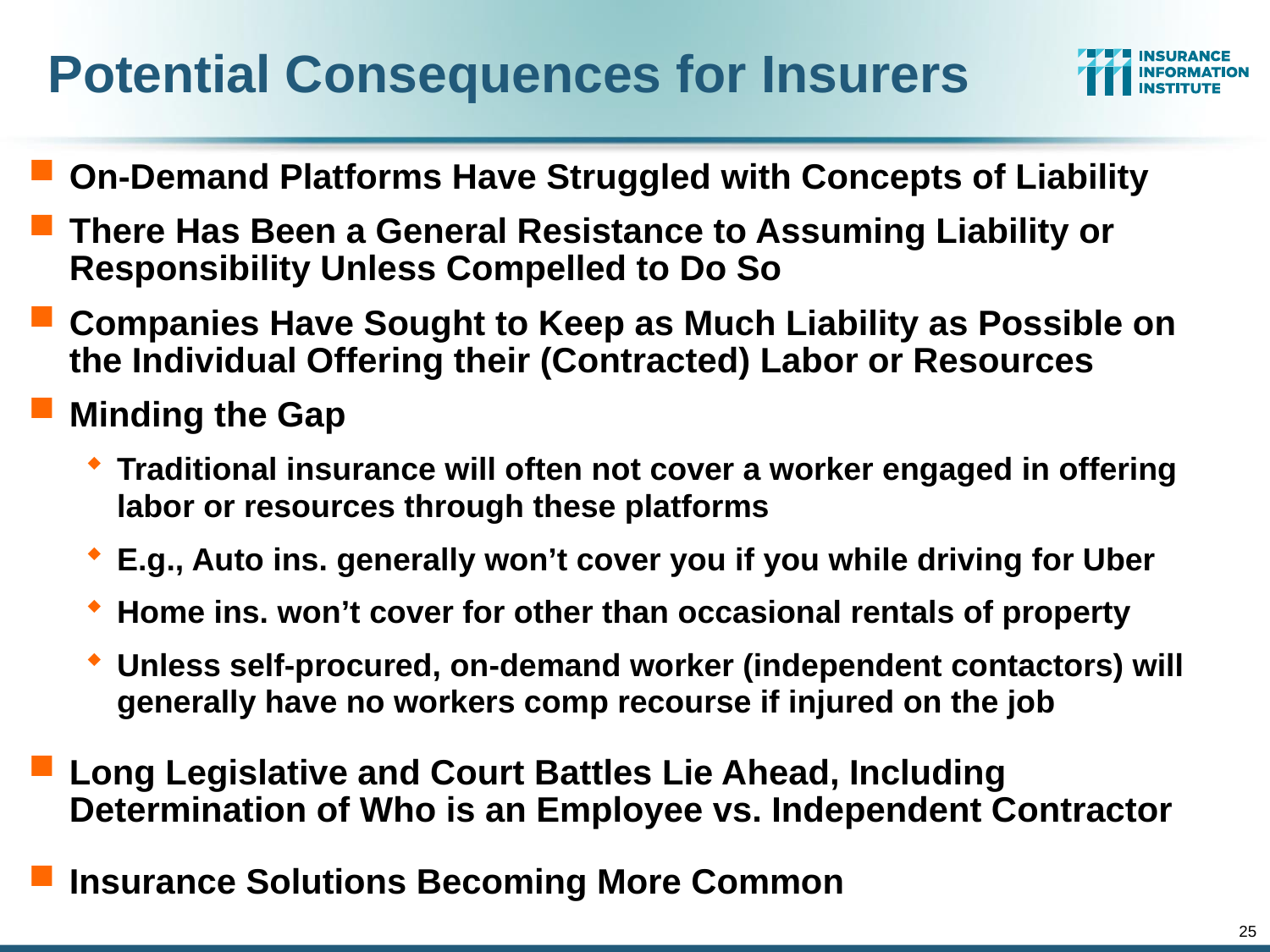

Potential Consequences for Insurers

On-Demand Platforms Have Struggled with Concepts of Liability
There Has Been a General Resistance to Assuming Liability or Responsibility Unless Compelled to Do So
Companies Have Sought to Keep as Much Liability as Possible on the Individual Offering their (Contracted) Labor or Resources
Minding the Gap
Traditional insurance will often not cover a worker engaged in offering labor or resources through these platforms
E.g., Auto ins. generally won’t cover you if you while driving for Uber
Home ins. won’t cover for other than occasional rentals of property
Unless self-procured, on-demand worker (independent contactors) will generally have no workers comp recourse if injured on the job
Long Legislative and Court Battles Lie Ahead, Including Determination of Who is an Employee vs. Independent Contractor
Insurance Solutions Becoming More Common
25
12/01/09 - 9pm
eSlide – P6466 – The Financial Crisis and the Future of the P/C